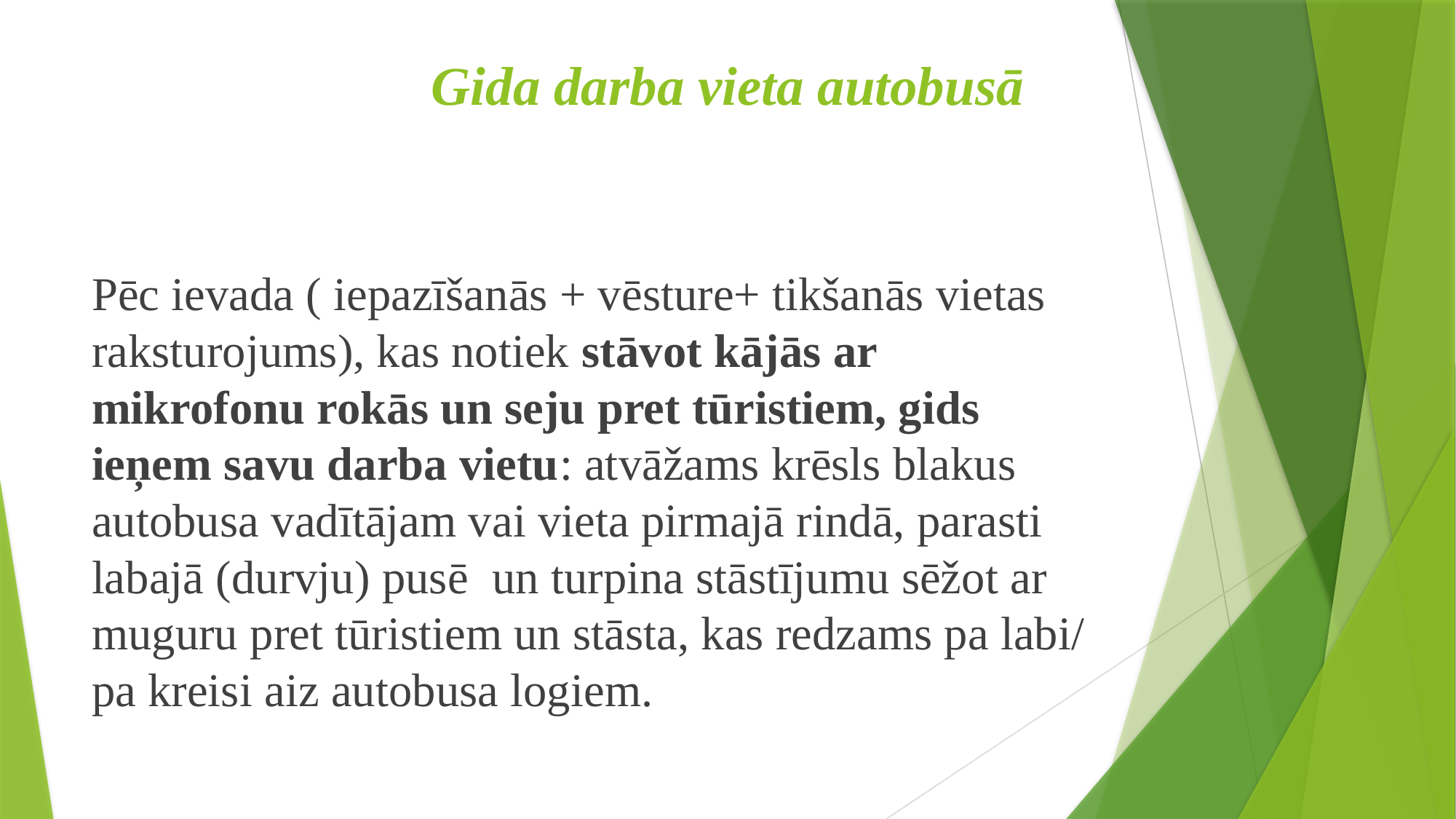

# Gida darba vieta autobusā
Pēc ievada ( iepazīšanās + vēsture+ tikšanās vietas raksturojums), kas notiek stāvot kājās ar mikrofonu rokās un seju pret tūristiem, gids ieņem savu darba vietu: atvāžams krēsls blakus autobusa vadītājam vai vieta pirmajā rindā, parasti labajā (durvju) pusē  un turpina stāstījumu sēžot ar muguru pret tūristiem un stāsta, kas redzams pa labi/ pa kreisi aiz autobusa logiem.